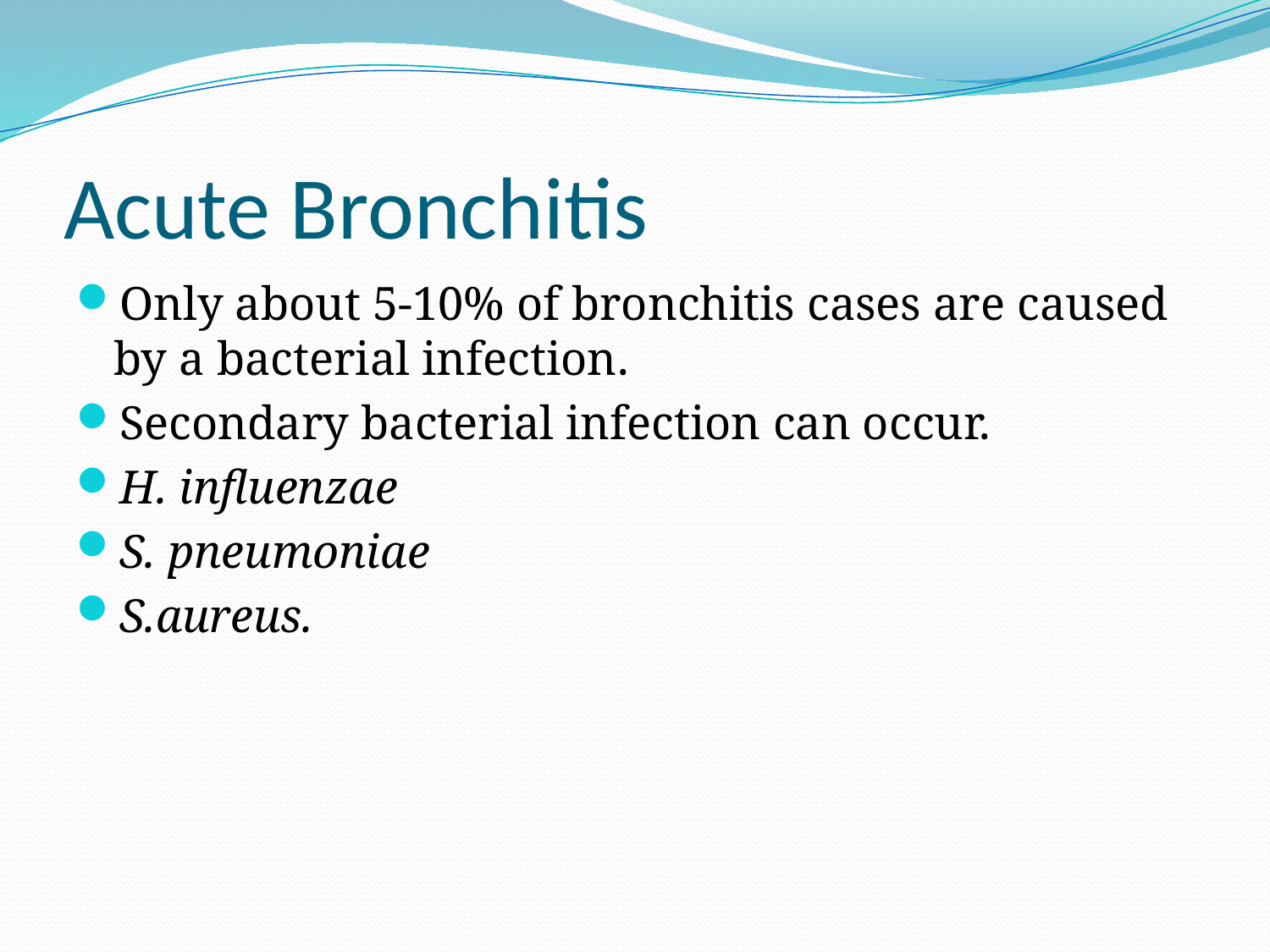

# Acute Bronchitis
Only about 5-10% of bronchitis cases are caused by a bacterial infection.
Secondary bacterial infection can occur.
H. influenzae
S. pneumoniae
S.aureus.